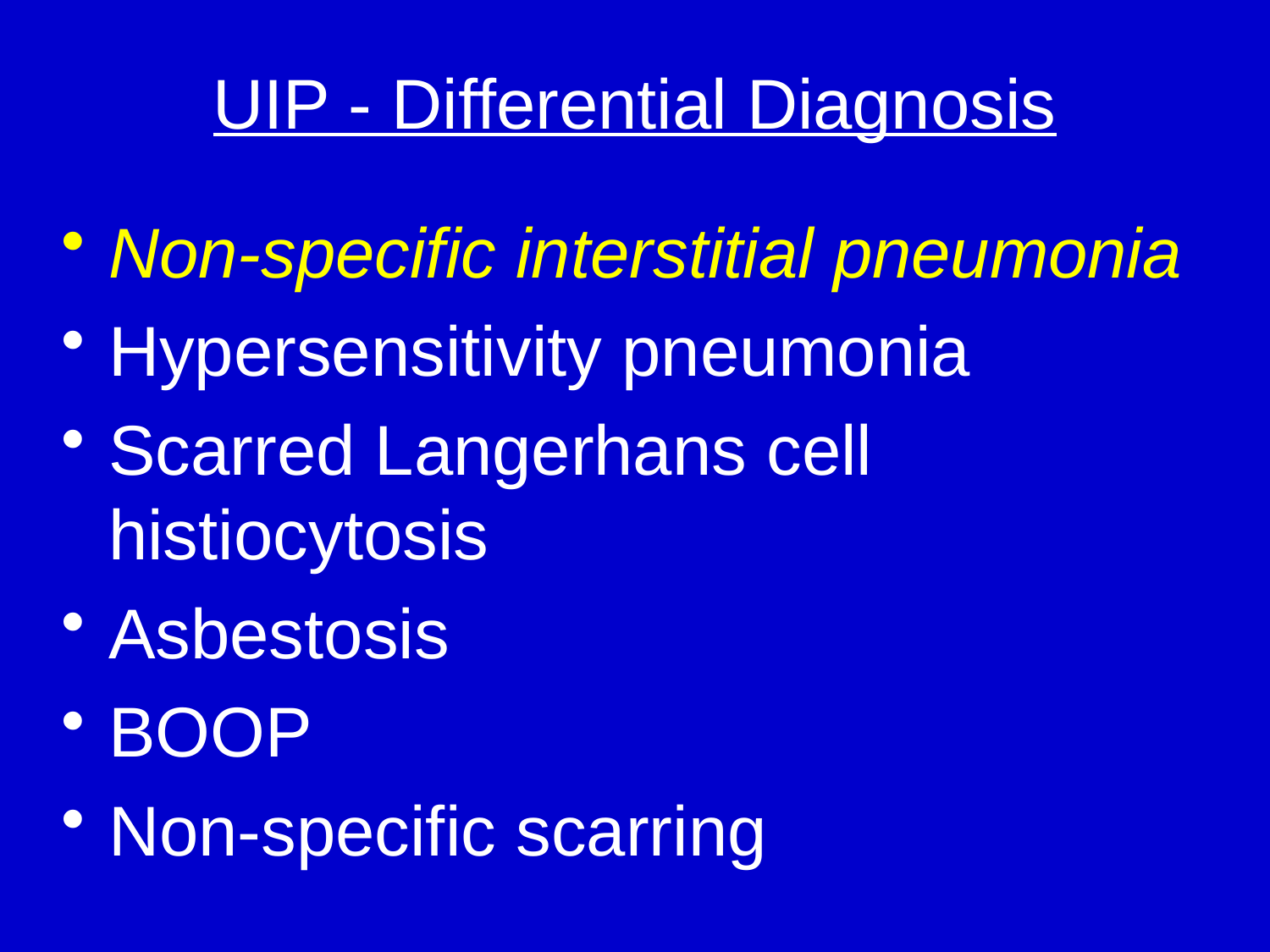

# UIP - Differential Diagnosis
Non-specific interstitial pneumonia
Hypersensitivity pneumonia
Scarred Langerhans cell histiocytosis
Asbestosis
BOOP
Non-specific scarring